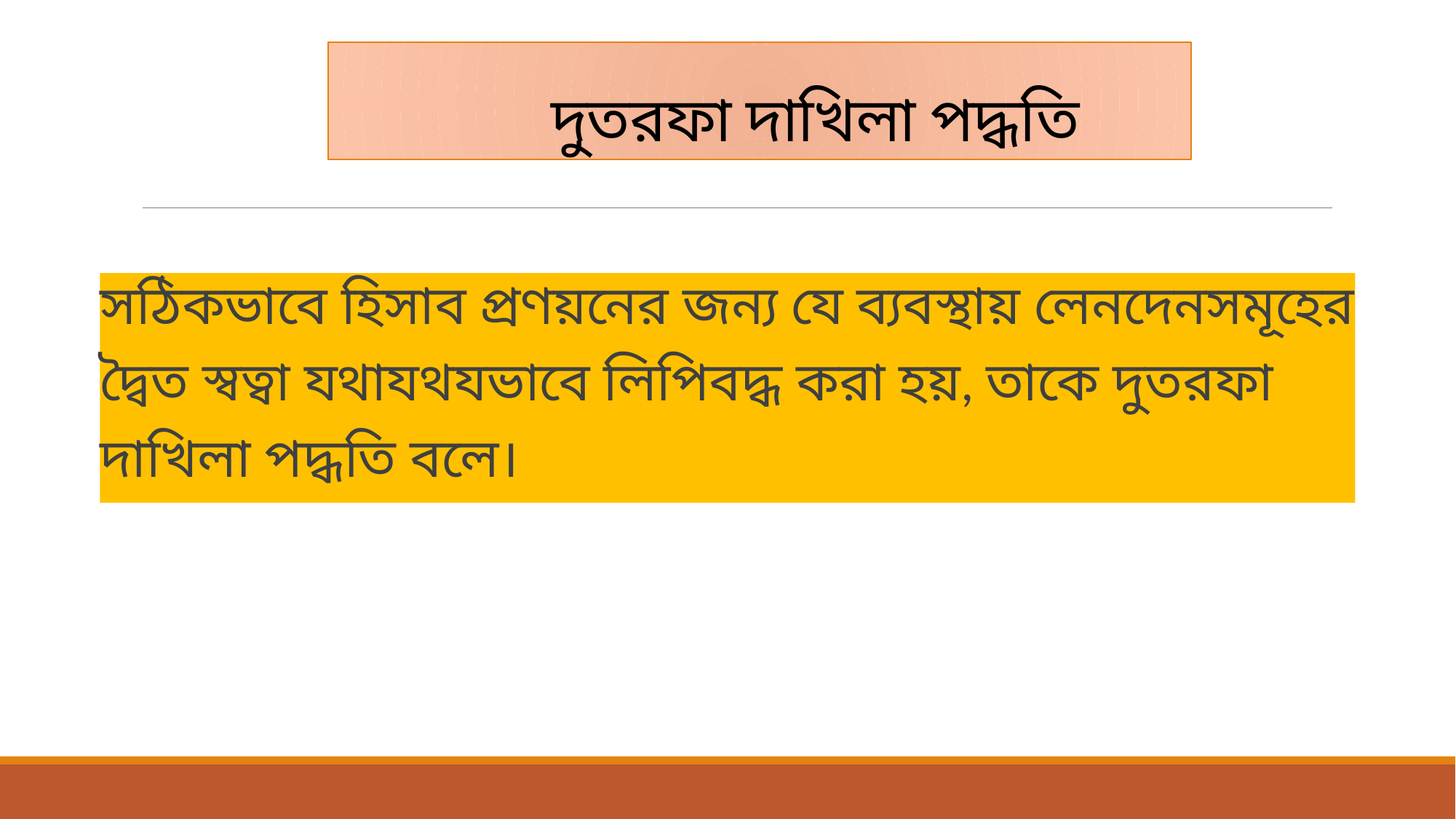

# দুতরফা দাখিলা পদ্ধতি
সঠিকভাবে হিসাব প্রণয়নের জন্য যে ব্যবস্থায় লেনদেনসমূহের
দ্বৈত স্বত্বা যথাযথযভাবে লিপিবদ্ধ করা হয়, তাকে দুতরফা
দাখিলা পদ্ধতি বলে।